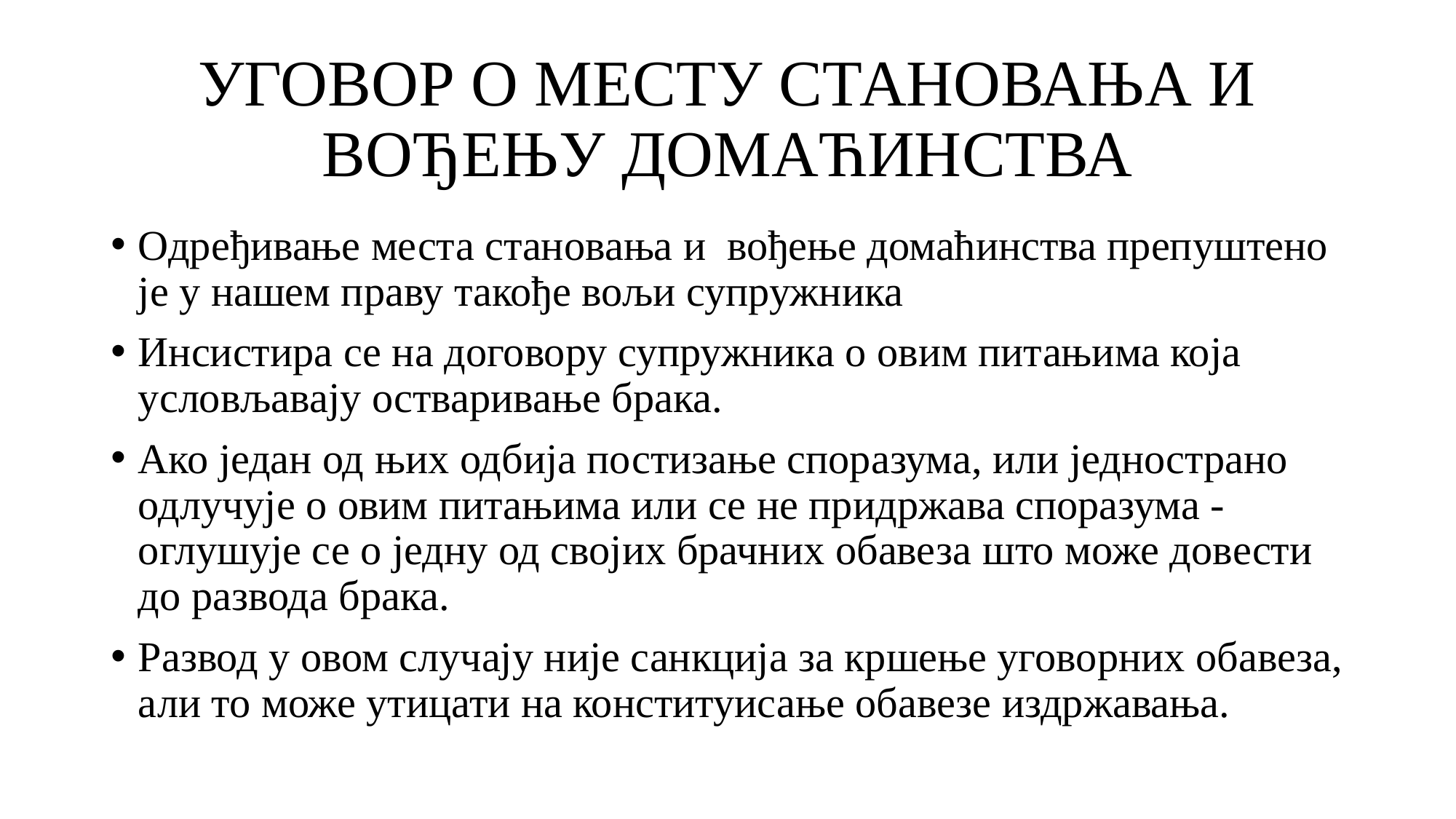

# УГОВОР О МЕСТУ СТАНОВАЊА И ВОЂЕЊУ ДОМАЋИНСТВА
Одређивање места становања и  вођење домаћинства препуштено је у нашем праву такође вољи супружника
Инсистира се на договору супружника о овим питањима која условљавају остваривање брака.
Ако један од њих одбија постизање споразума, или једнострано одлучује о овим питањима или се не придржава споразума - оглушује се о једну од својих брачних обавеза што може довести до развода брака.
Развод у овом случају није санкција за кршење уговорних обавеза, али то може утицати на конституисање обавезе издржавања.